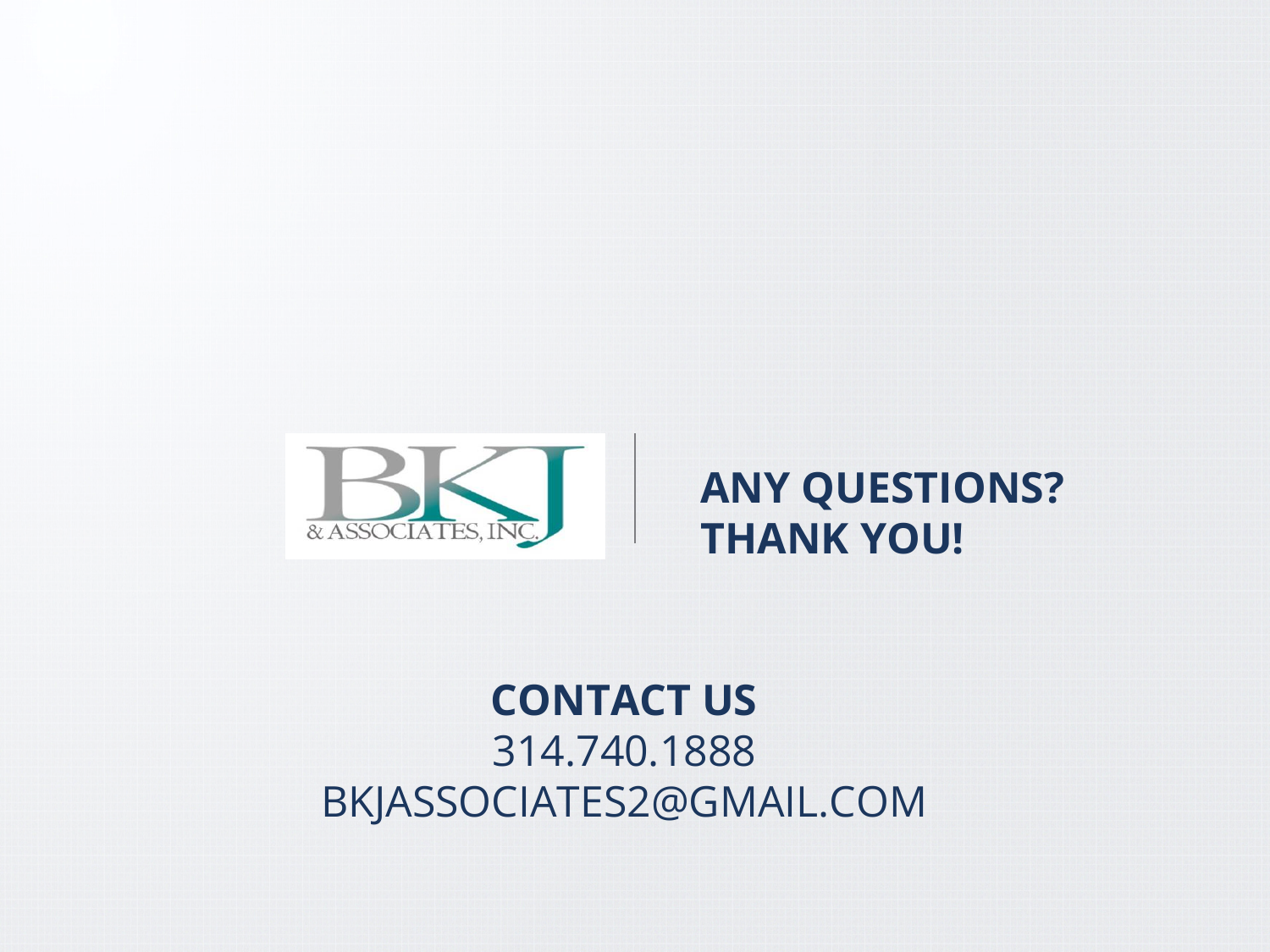

Any questions?
THANK YOU!
# Contact us 314.740.1888 bkjassociates2@gmail.com